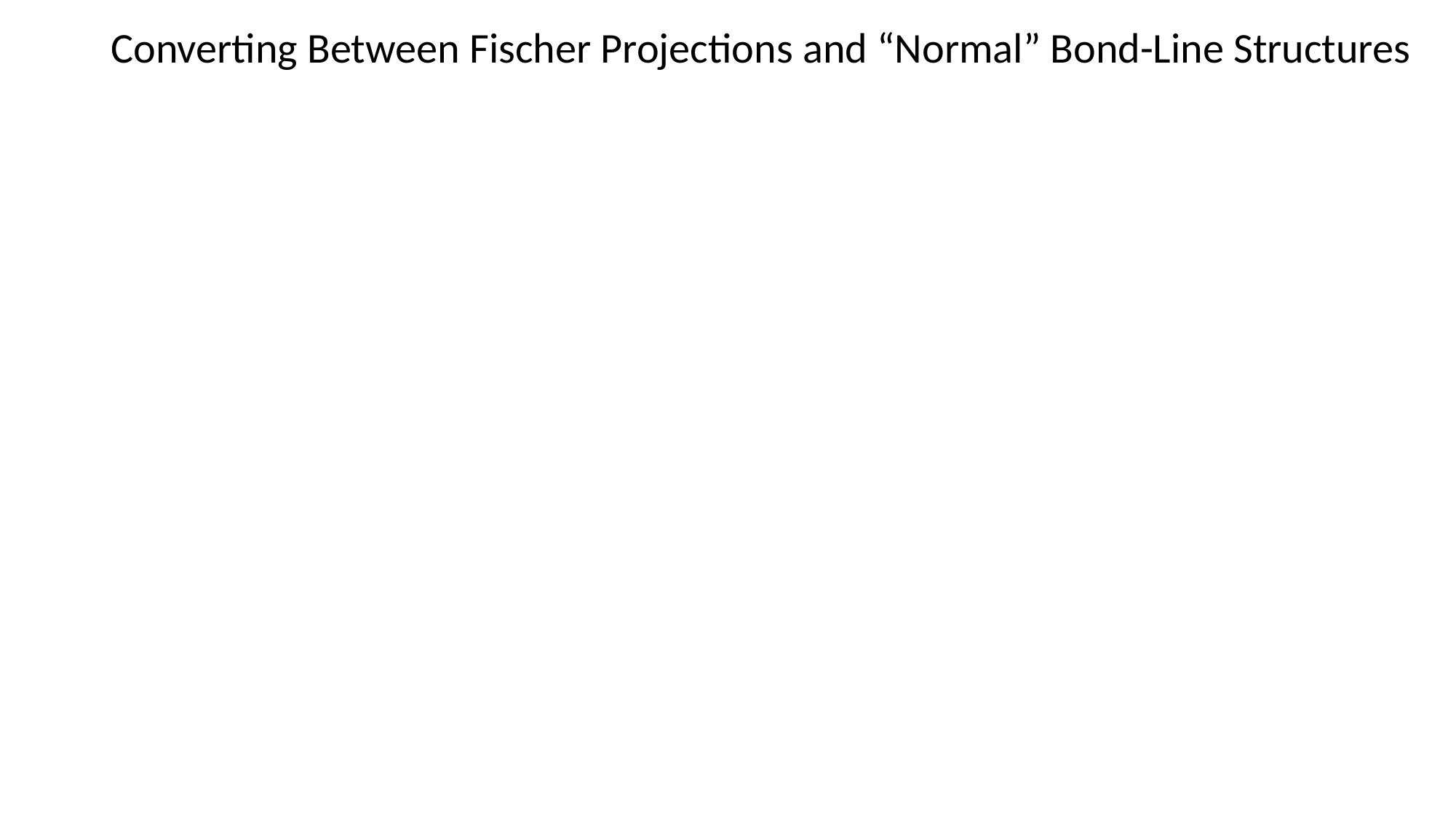

# Converting Between Fischer Projections and “Normal” Bond-Line Structures